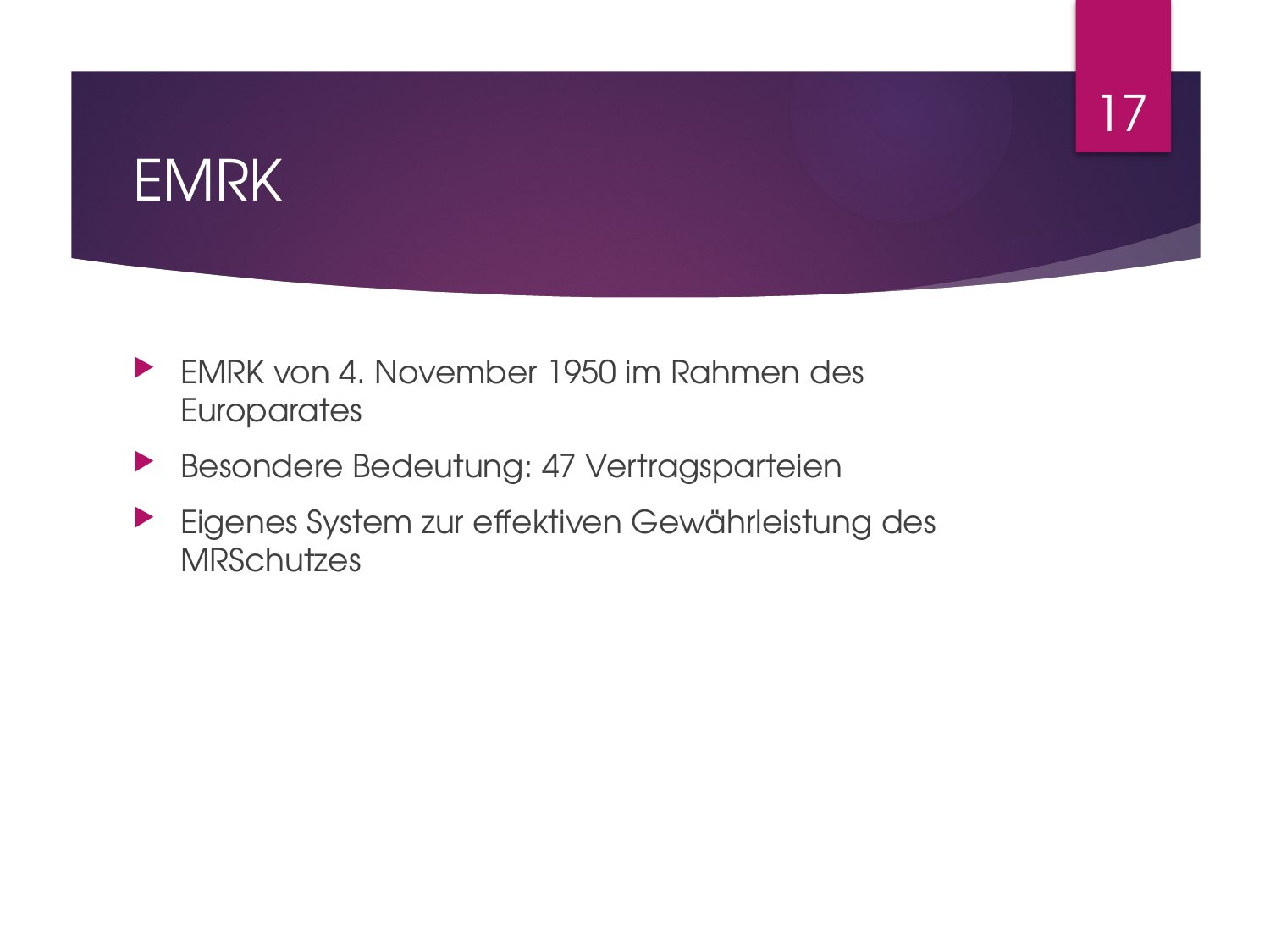

17
# EMRK
EMRK von 4. November 1950 im Rahmen des Europarates
Besondere Bedeutung: 47 Vertragsparteien
Eigenes System zur effektiven Gewährleistung des MRSchutzes